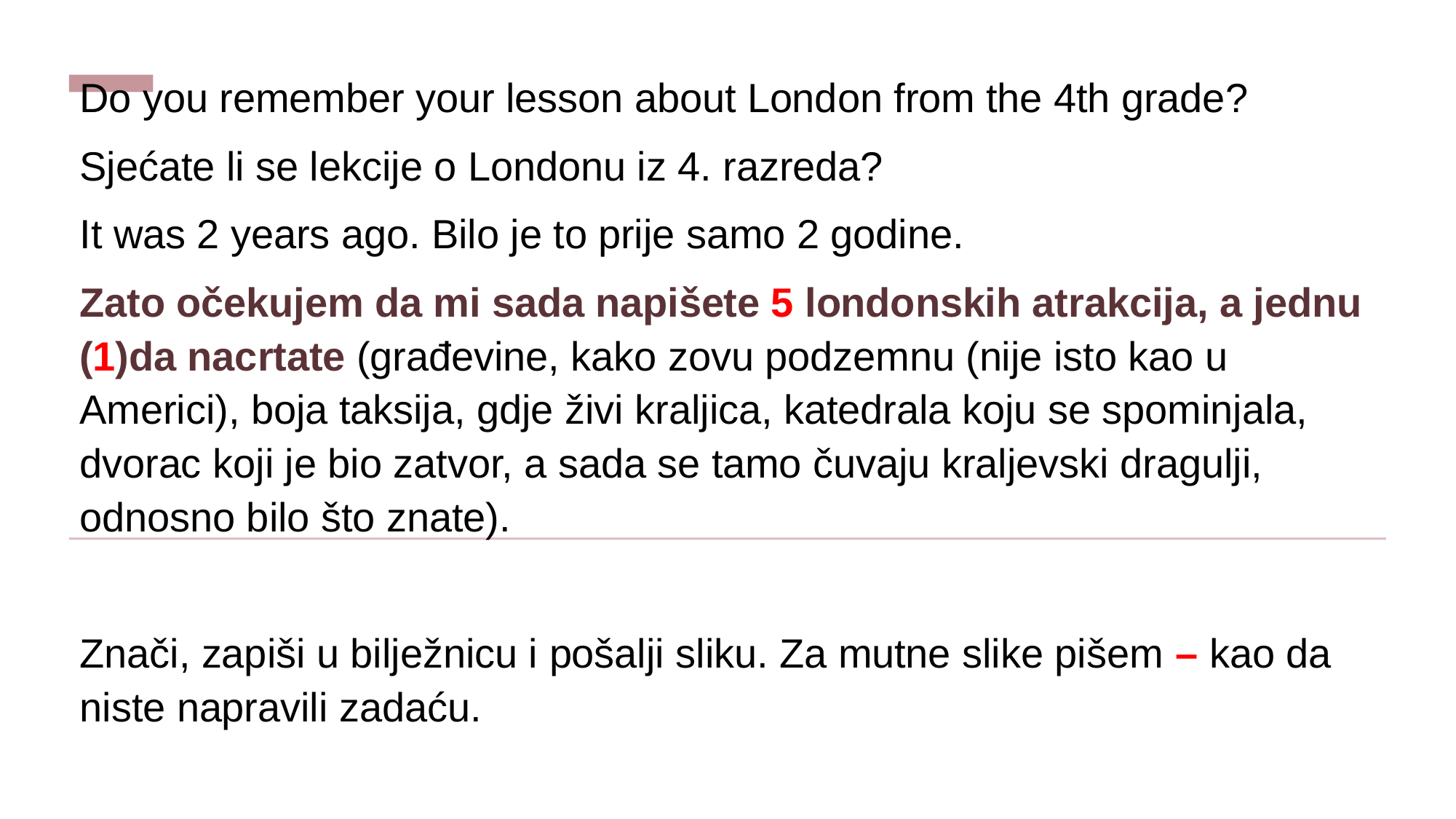

Do you remember your lesson about London from the 4th grade?
Sjećate li se lekcije o Londonu iz 4. razreda?
It was 2 years ago. Bilo je to prije samo 2 godine.
Zato očekujem da mi sada napišete 5 londonskih atrakcija, a jednu (1)da nacrtate (građevine, kako zovu podzemnu (nije isto kao u Americi), boja taksija, gdje živi kraljica, katedrala koju se spominjala, dvorac koji je bio zatvor, a sada se tamo čuvaju kraljevski dragulji, odnosno bilo što znate).

Znači, zapiši u bilježnicu i pošalji sliku. Za mutne slike pišem – kao da niste napravili zadaću.